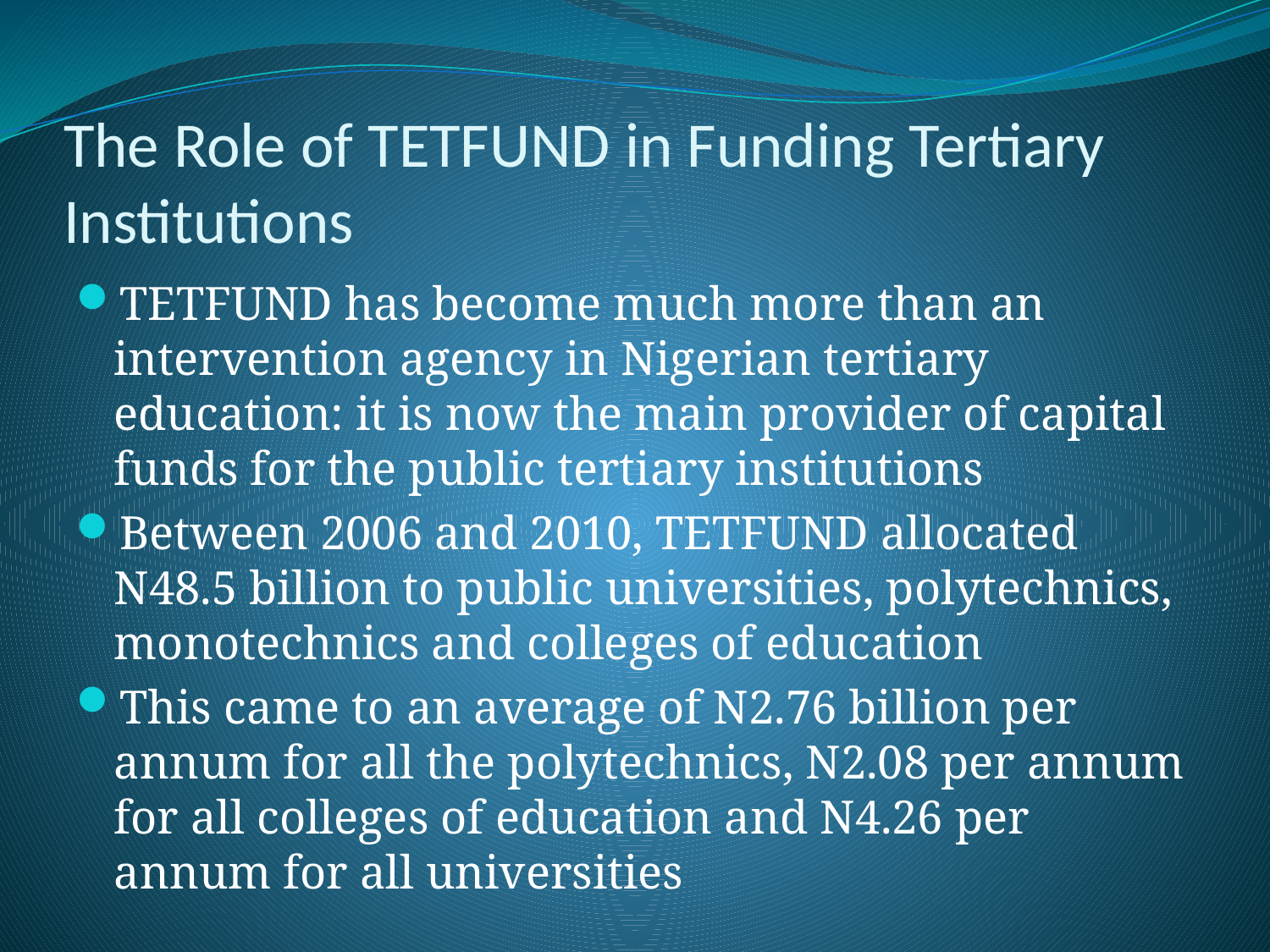

# The Role of TETFUND in Funding Tertiary Institutions
TETFUND has become much more than an intervention agency in Nigerian tertiary education: it is now the main provider of capital funds for the public tertiary institutions
Between 2006 and 2010, TETFUND allocated N48.5 billion to public universities, polytechnics, monotechnics and colleges of education
This came to an average of N2.76 billion per annum for all the polytechnics, N2.08 per annum for all colleges of education and N4.26 per annum for all universities